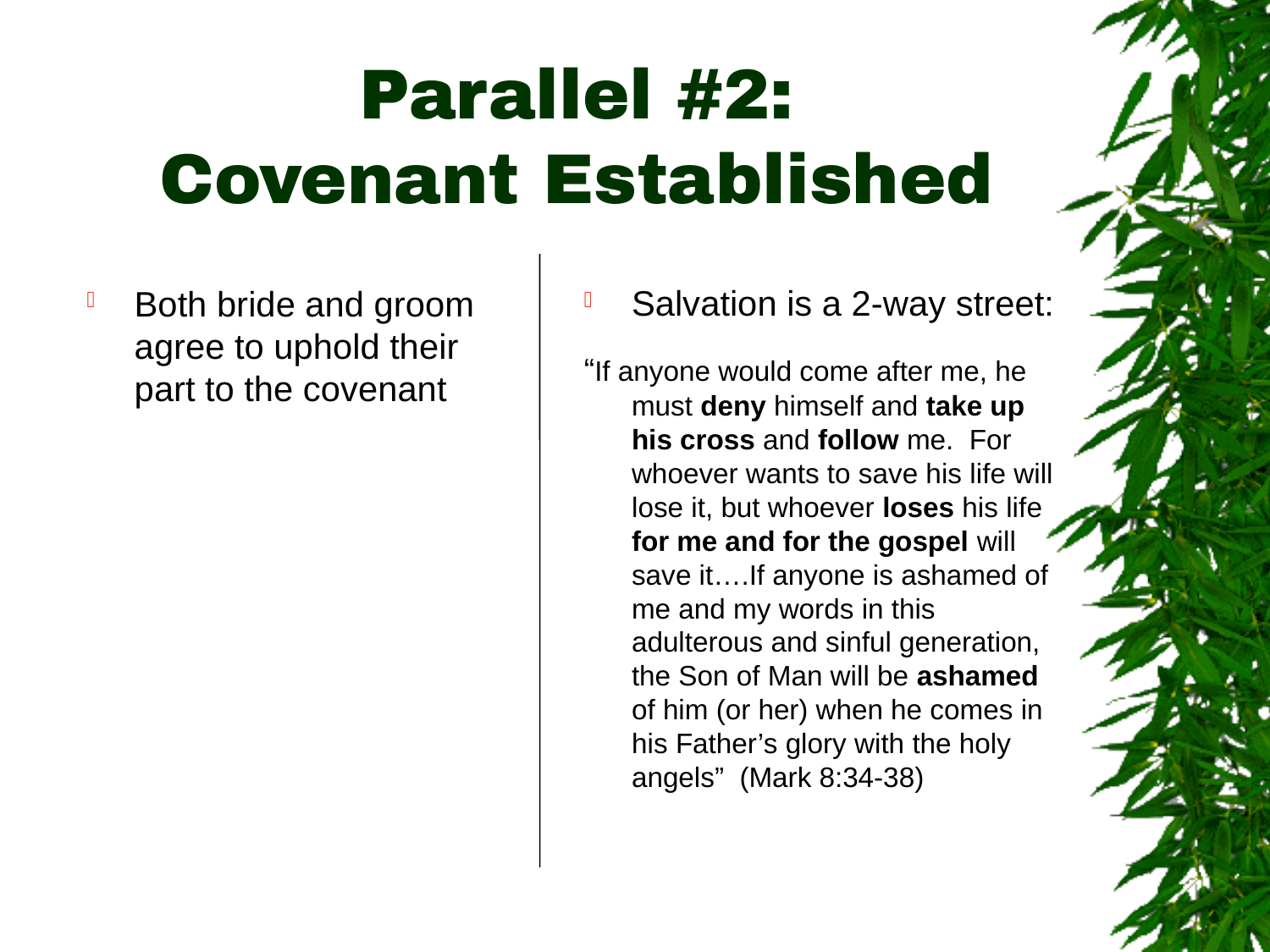

# Parallel #2: Covenant Established

Both bride and groom agree to uphold their part to the covenant

Salvation is a 2-way street:

“If anyone would come after me, he must deny himself and take up his cross and follow me.  For whoever wants to save his life will lose it, but whoever loses his life for me and for the gospel will save it….If anyone is ashamed of me and my words in this adulterous and sinful generation, the Son of Man will be ashamed of him (or her) when he comes in his Father’s glory with the holy angels”  (Mark 8:34-38)